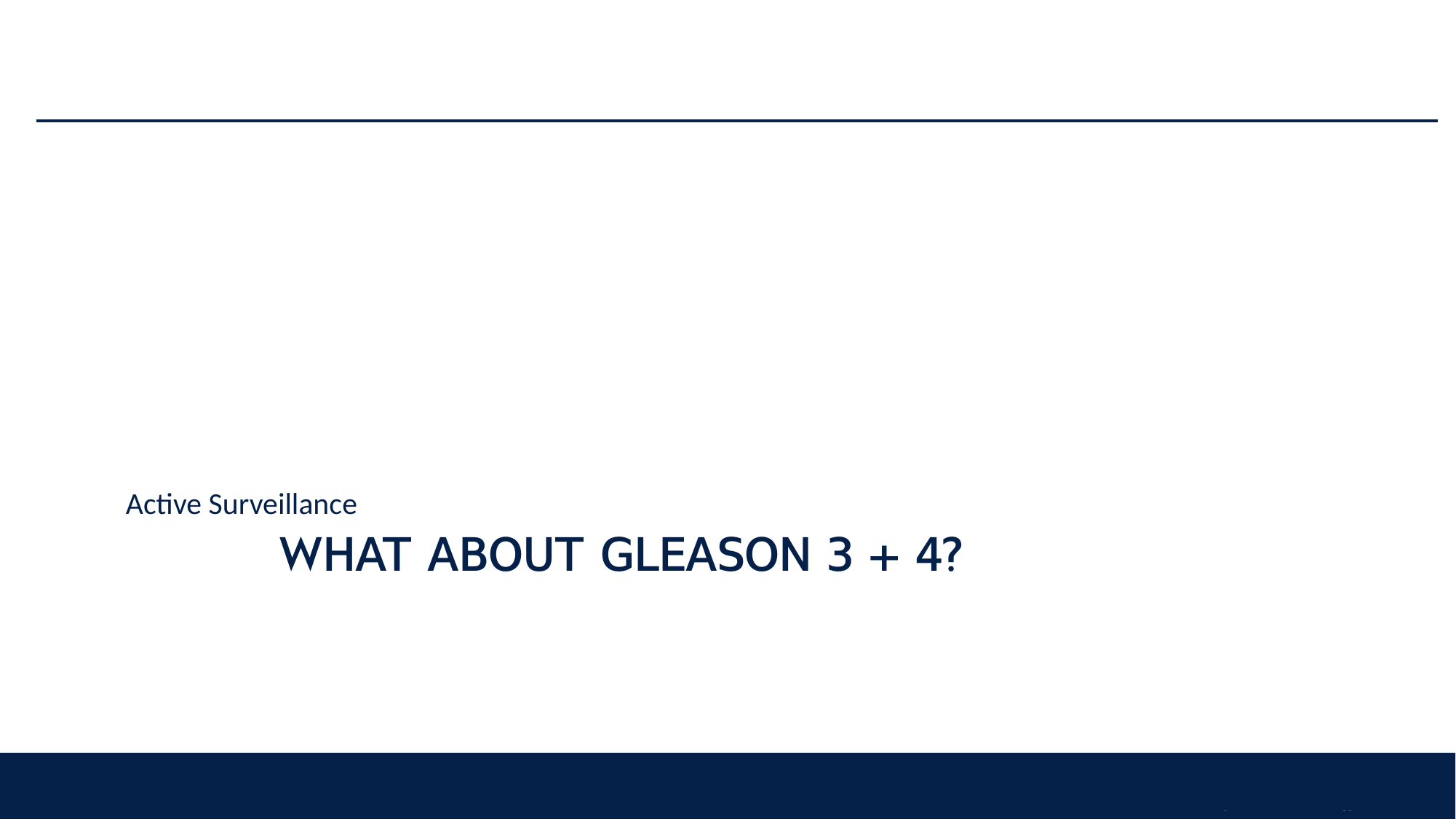

Active Surveillance
# What about gleason 3 + 4?